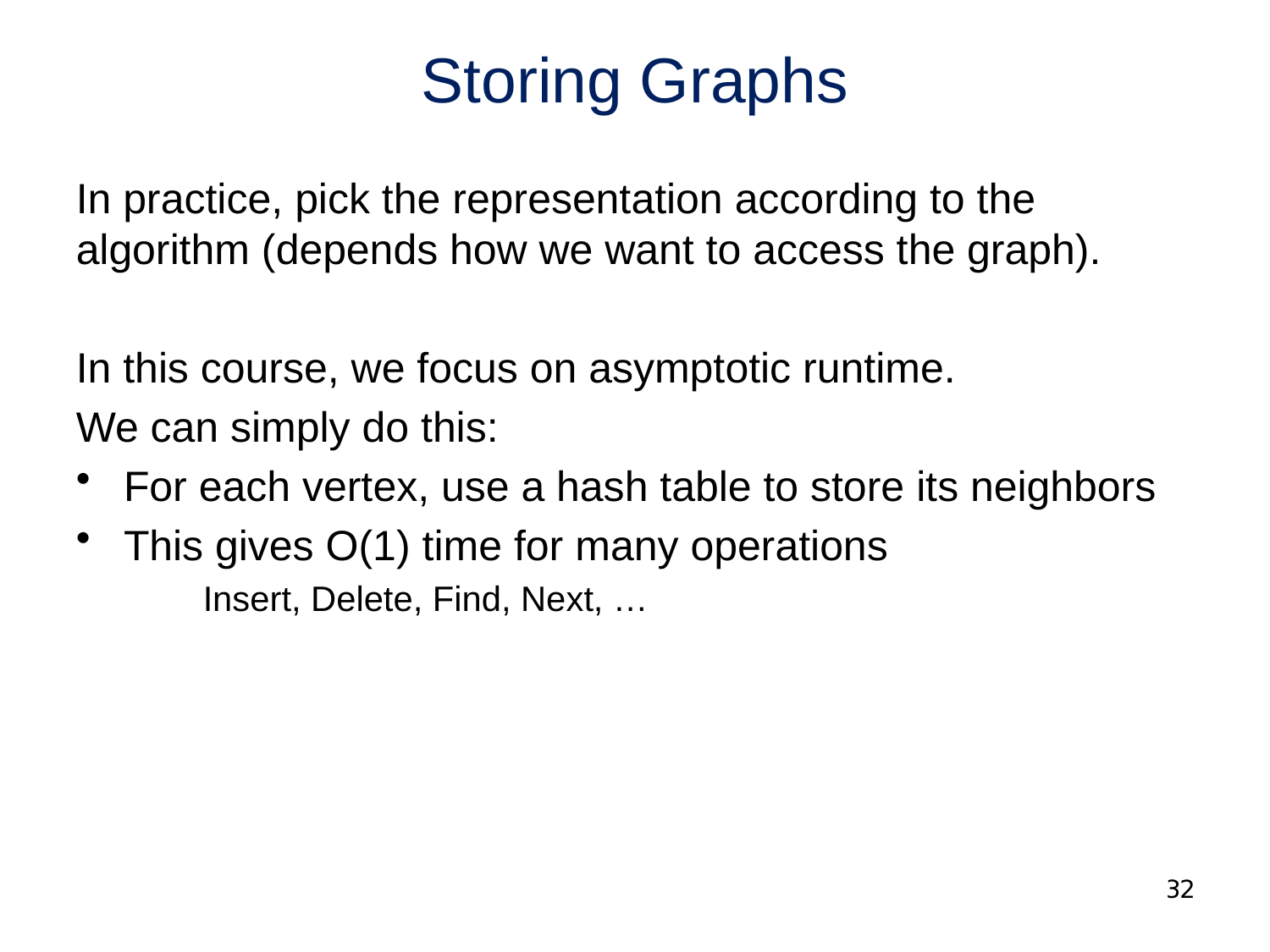

# Storing Graphs
In practice, pick the representation according to the algorithm (depends how we want to access the graph).

In this course, we focus on asymptotic runtime.
We can simply do this:
For each vertex, use a hash table to store its neighbors
This gives O(1) time for many operations
	Insert, Delete, Find, Next, …

32